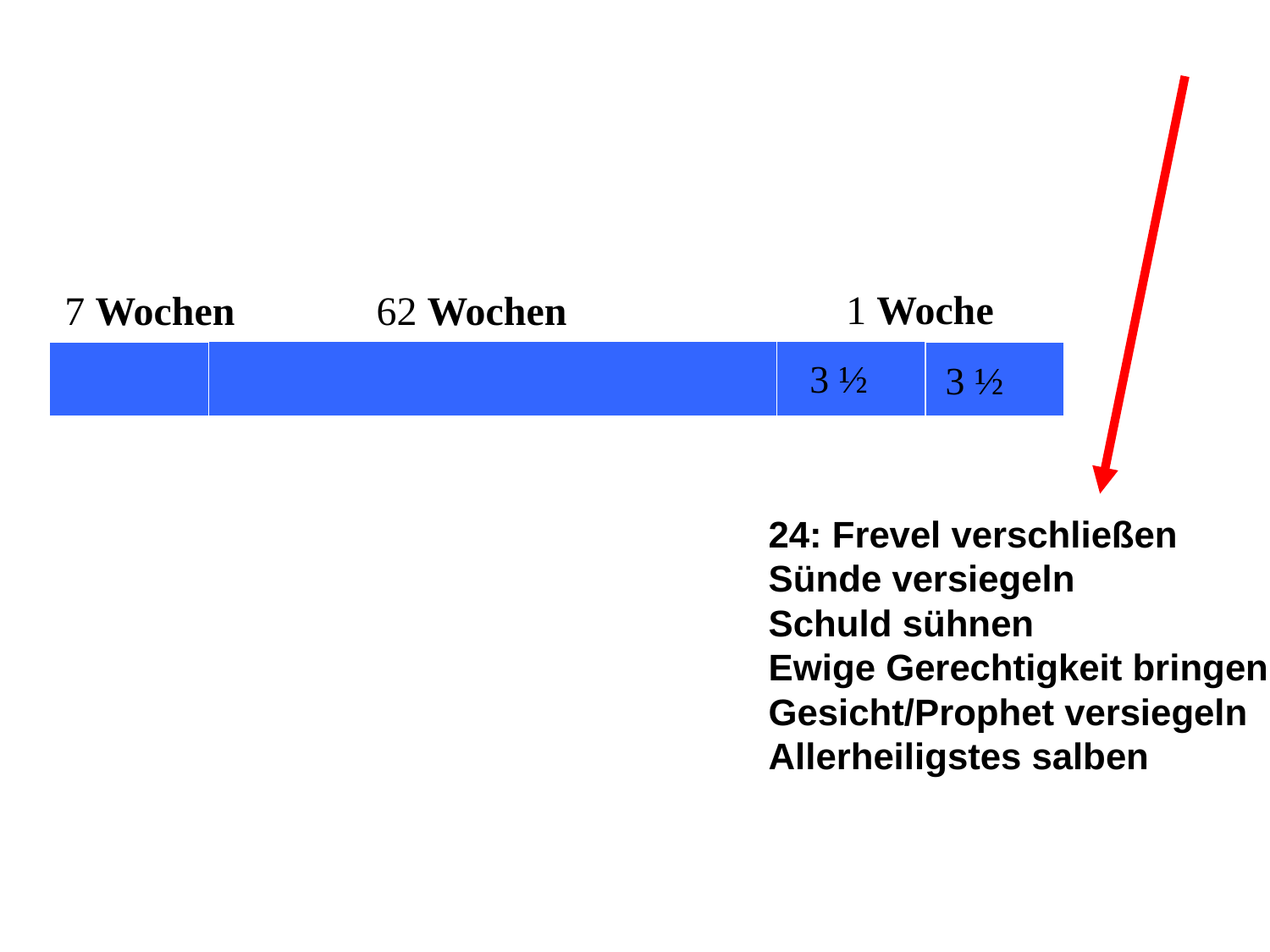

# 70 Wochen

1 Woche
7 Wochen
62 Wochen

  3 ½
3,5
3 ½

24: Frevel verschließen
Sünde versiegeln
Schuld sühnen
Ewige Gerechtigkeit bringen
Gesicht/Prophet versiegeln
Allerheiligstes salben